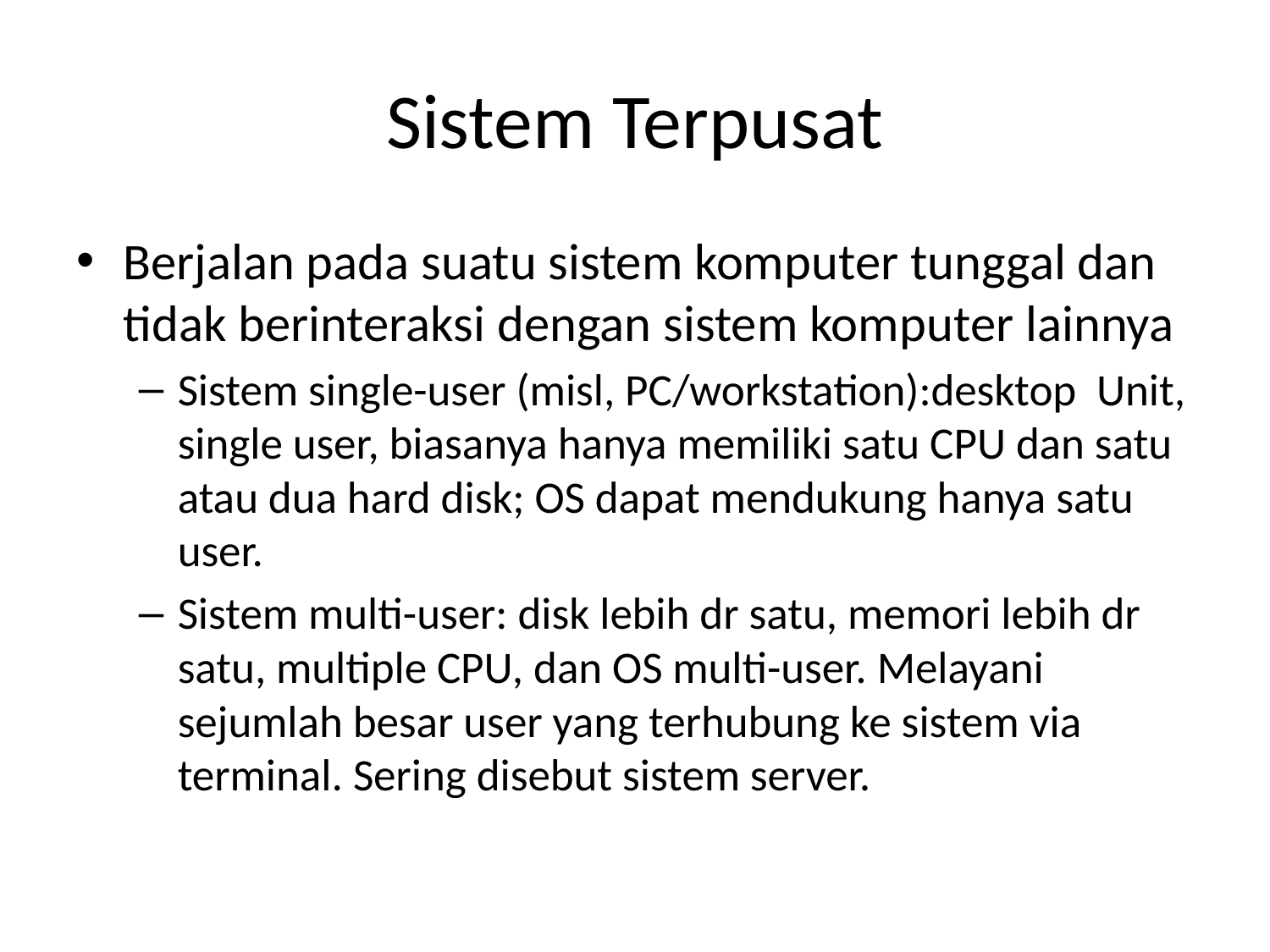

# Sistem Terpusat
Berjalan pada suatu sistem komputer tunggal dan tidak berinteraksi dengan sistem komputer lainnya
Sistem single-user (misl, PC/workstation):desktop  Unit, single user, biasanya hanya memiliki satu CPU dan satu atau dua hard disk; OS dapat mendukung hanya satu user.
Sistem multi-user: disk lebih dr satu, memori lebih dr satu, multiple CPU, dan OS multi-user. Melayani sejumlah besar user yang terhubung ke sistem via terminal. Sering disebut sistem server.